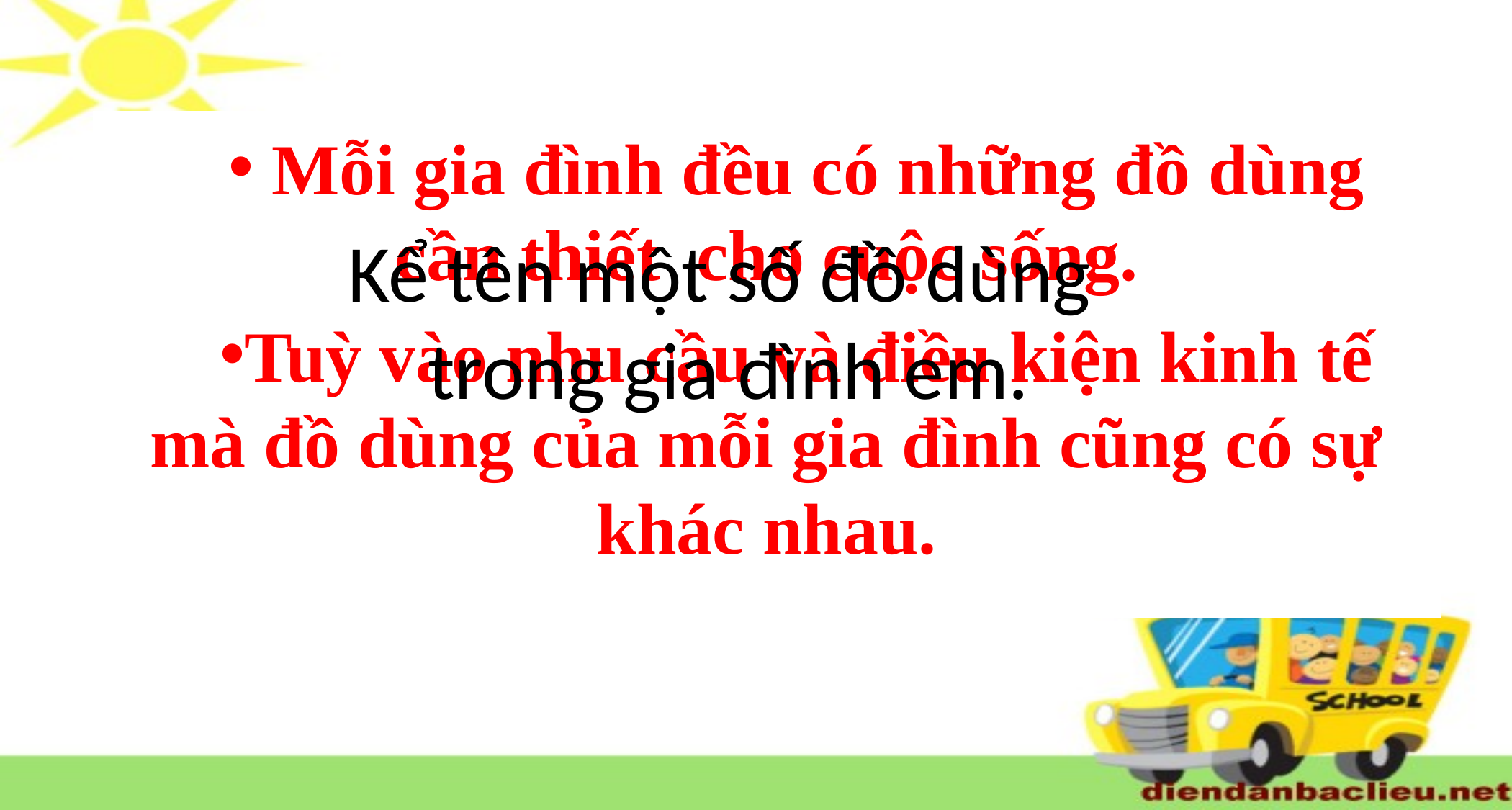

Mỗi gia đình đều có những đồ dùng cần thiết  cho cuộc sống.
Tuỳ vào nhu cầu và điều kiện kinh tế mà đồ dùng của mỗi gia đình cũng có sự khác nhau.
Kể tên một số đồ dùng
trong gia đình em.